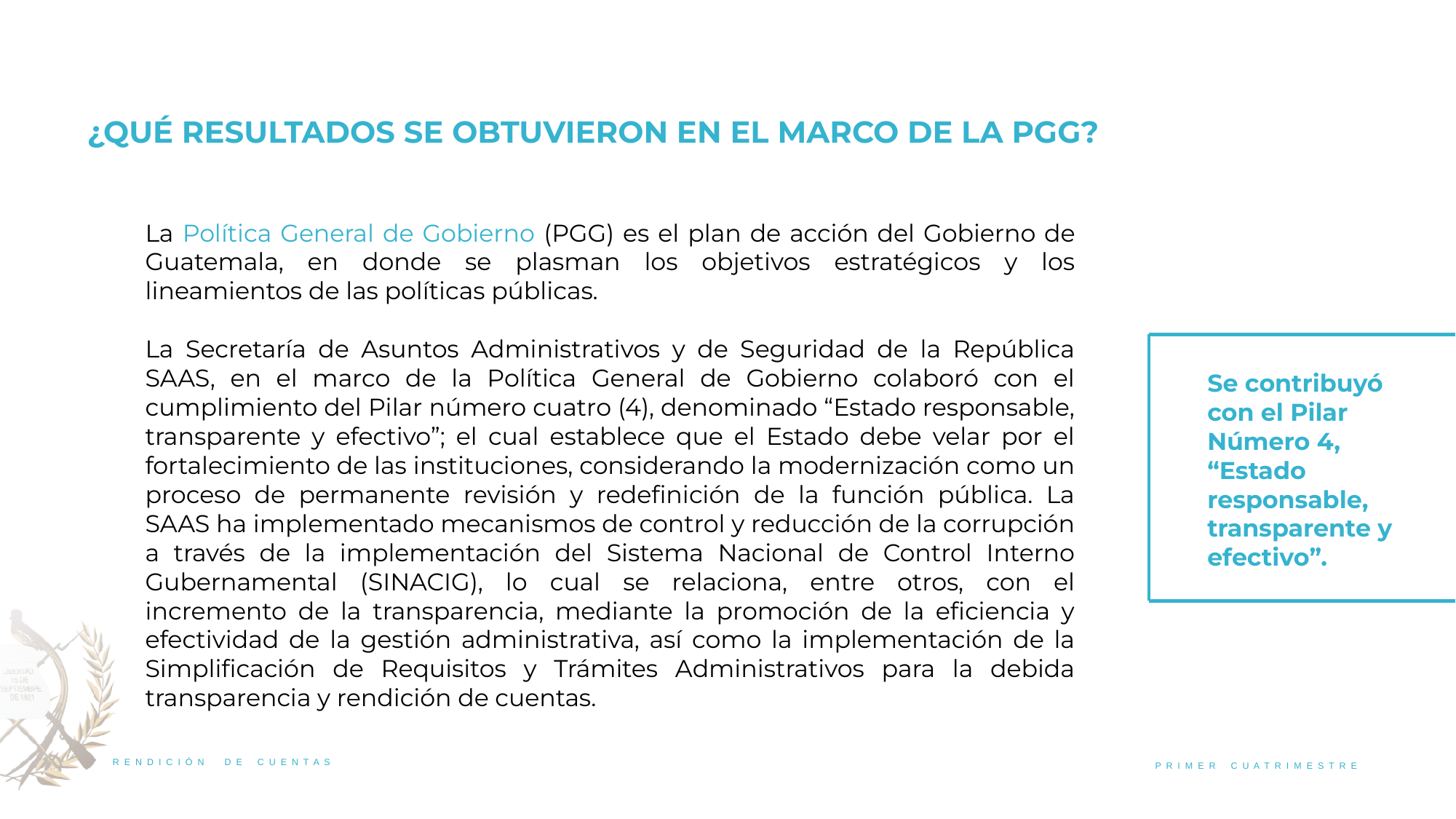

¿QUÉ RESULTADOS SE OBTUVIERON EN EL MARCO DE LA PGG?
La Política General de Gobierno (PGG) es el plan de acción del Gobierno de Guatemala, en donde se plasman los objetivos estratégicos y los lineamientos de las políticas públicas.

La Secretaría de Asuntos Administrativos y de Seguridad de la República SAAS, en el marco de la Política General de Gobierno colaboró con el cumplimiento del Pilar número cuatro (4), denominado “Estado responsable, transparente y efectivo”; el cual establece que el Estado debe velar por el fortalecimiento de las instituciones, considerando la modernización como un proceso de permanente revisión y redefinición de la función pública. La SAAS ha implementado mecanismos de control y reducción de la corrupción a través de la implementación del Sistema Nacional de Control Interno Gubernamental (SINACIG), lo cual se relaciona, entre otros, con el incremento de la transparencia, mediante la promoción de la eficiencia y efectividad de la gestión administrativa, así como la implementación de la Simplificación de Requisitos y Trámites Administrativos para la debida transparencia y rendición de cuentas.
Se contribuyó con el Pilar Número 4, “Estado responsable, transparente y efectivo”.